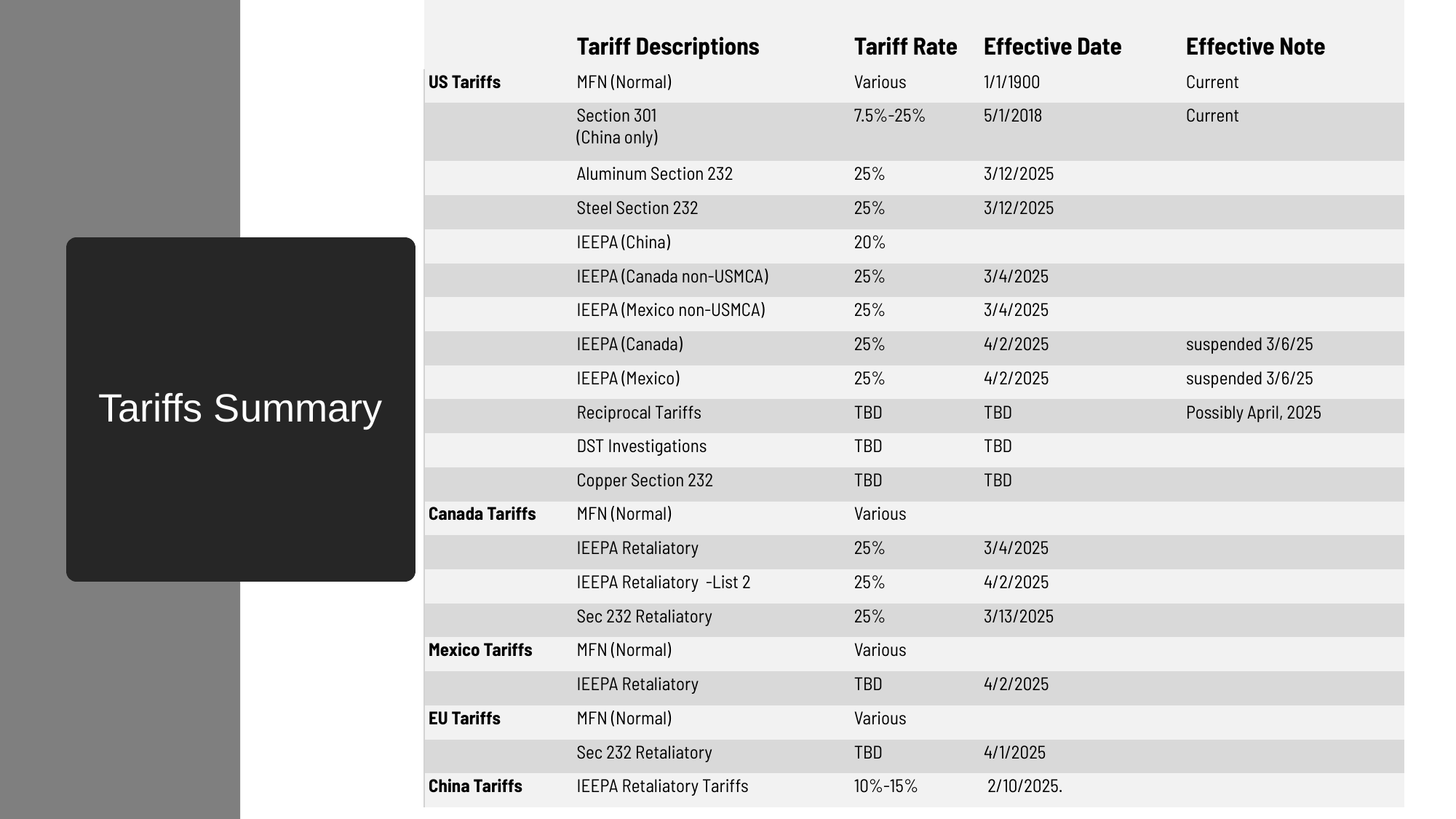

|  |  | Tariff Descriptions | Tariff Rate | Effective Date | Effective Note |
| --- | --- | --- | --- | --- | --- |
| US Tariffs |  | MFN (Normal) | Various | 1/1/1900 | Current |
|  |  | Section 301 (China only) | 7.5%-25% | 5/1/2018 | Current |
|  |  | Aluminum Section 232 | 25% | 3/12/2025 |  |
|  |  | Steel Section 232 | 25% | 3/12/2025 |  |
|  |  | IEEPA (China) | 20% |  |  |
|  |  | IEEPA (Canada non-USMCA) | 25% | 3/4/2025 |  |
|  |  | IEEPA (Mexico non-USMCA) | 25% | 3/4/2025 |  |
|  |  | IEEPA (Canada) | 25% | 4/2/2025 | suspended 3/6/25 |
|  |  | IEEPA (Mexico) | 25% | 4/2/2025 | suspended 3/6/25 |
|  |  | Reciprocal Tariffs | TBD | TBD | Possibly April, 2025 |
|  |  | DST Investigations | TBD | TBD |  |
|  |  | Copper Section 232 | TBD | TBD |  |
| Canada Tariffs |  | MFN (Normal) | Various |  |  |
|  |  | IEEPA Retaliatory | 25% | 3/4/2025 |  |
|  |  | IEEPA Retaliatory -List 2 | 25% | 4/2/2025 |  |
|  |  | Sec 232 Retaliatory | 25% | 3/13/2025 |  |
| Mexico Tariffs |  | MFN (Normal) | Various |  |  |
|  |  | IEEPA Retaliatory | TBD | 4/2/2025 |  |
| EU Tariffs |  | MFN (Normal) | Various |  |  |
|  |  | Sec 232 Retaliatory | TBD | 4/1/2025 |  |
| China Tariffs |  | IEEPA Retaliatory Tariffs | 10%-15% | 2/10/2025. |  |
# Tariffs Summary